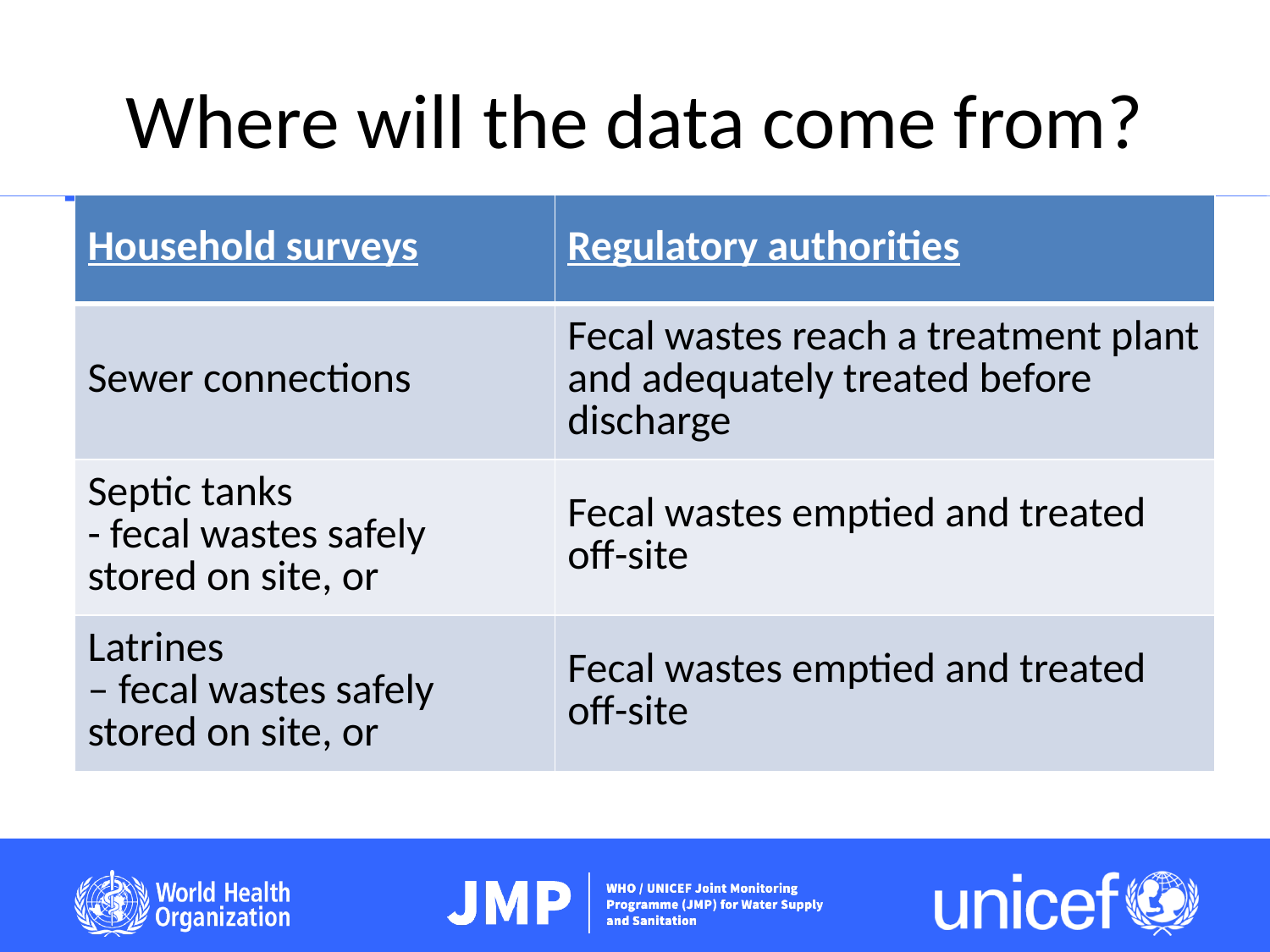

# Where will the data come from?
| Household surveys | Regulatory authorities |
| --- | --- |
| Sewer connections | Fecal wastes reach a treatment plant and adequately treated before discharge |
| Septic tanks - fecal wastes safely stored on site, or | Fecal wastes emptied and treated off-site |
| Latrines – fecal wastes safely stored on site, or | Fecal wastes emptied and treated off-site |